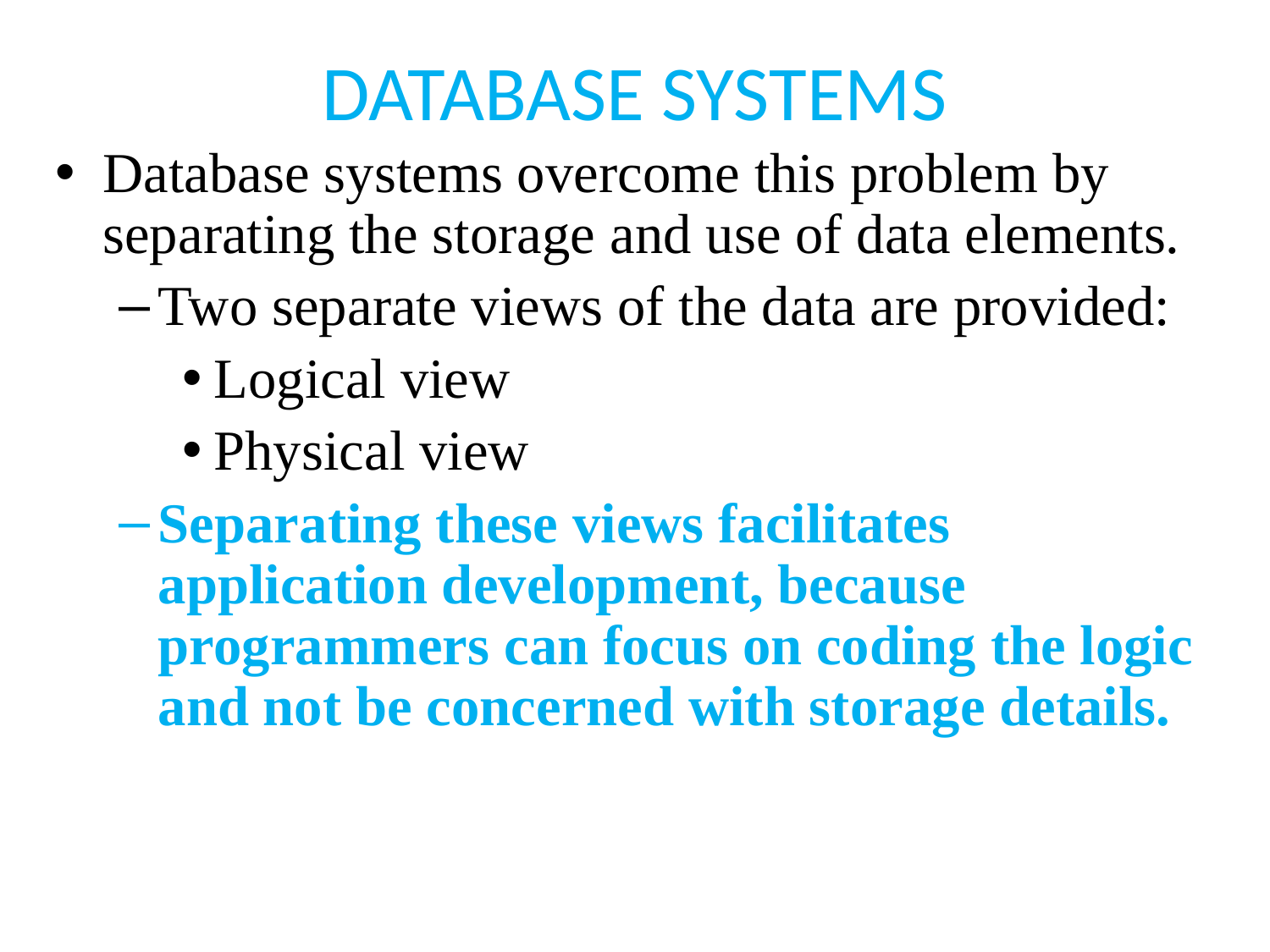

# DATABASE SYSTEMS
Database systems overcome this problem by separating the storage and use of data elements.
Two separate views of the data are provided:
Logical view
Physical view
Separating these views facilitates application development, because programmers can focus on coding the logic and not be concerned with storage details.